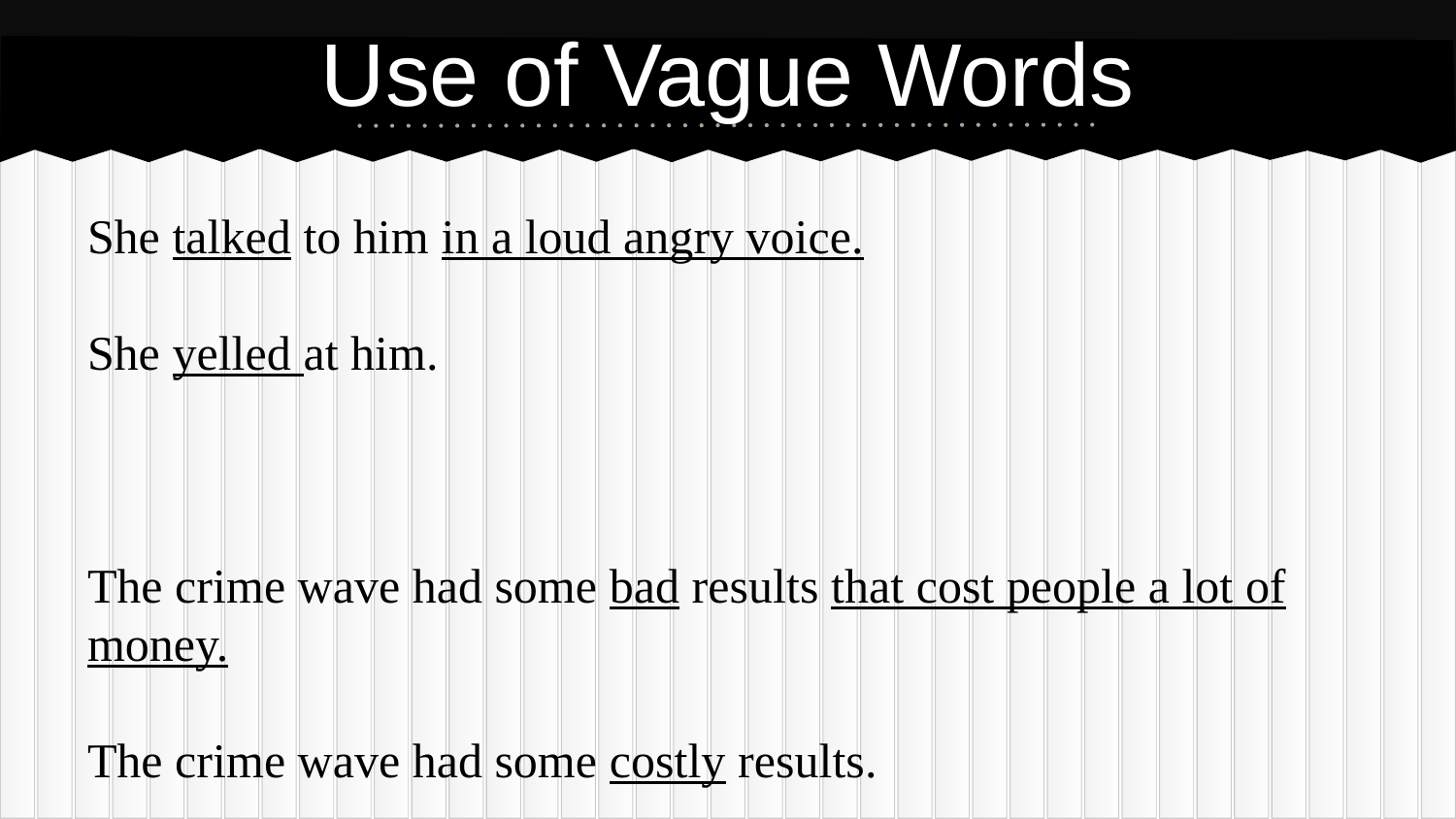

# Use of Vague Words
She talked to him in a loud angry voice.

She yelled at him.

The crime wave had some bad results that cost people a lot of money.

The crime wave had some costly results.